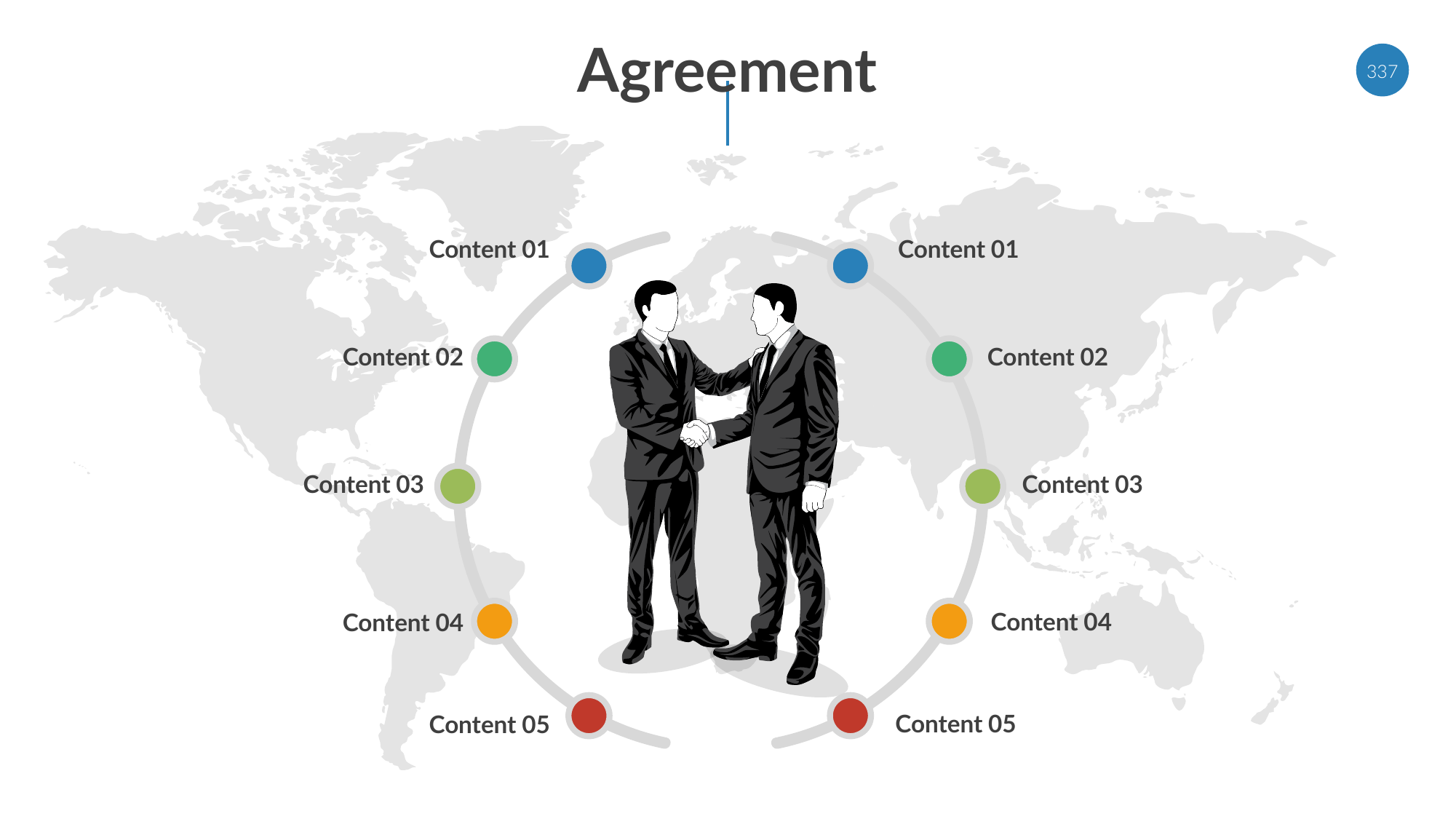

# Agreement
337

Content 01
Content 01

Content 02
Content 02

Content 03
Content 03

Content 04
Content 04

Content 05
Content 05